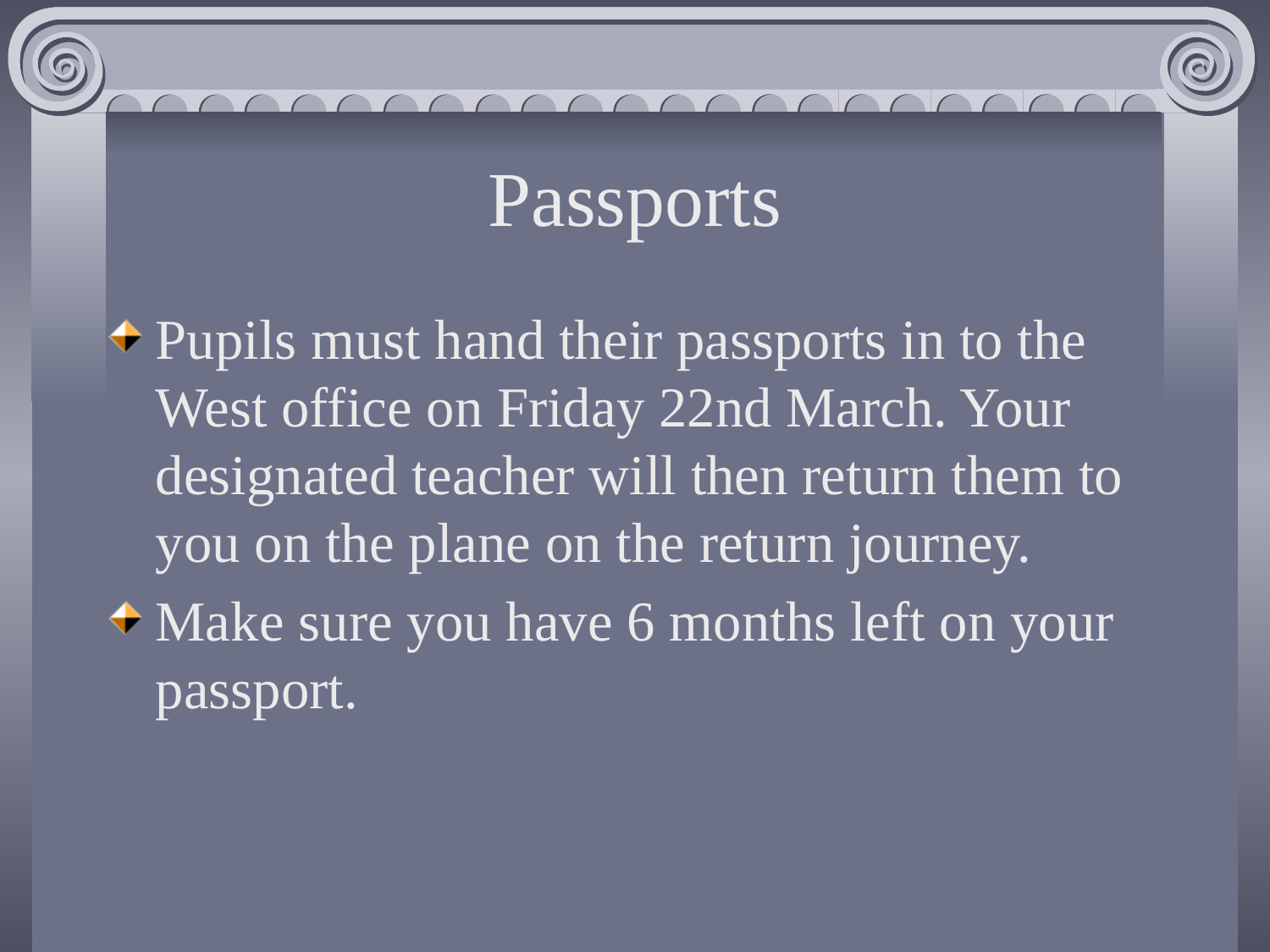

# Passports
Pupils must hand their passports in to the West office on Friday 22nd March. Your designated teacher will then return them to you on the plane on the return journey.
Make sure you have 6 months left on your passport.